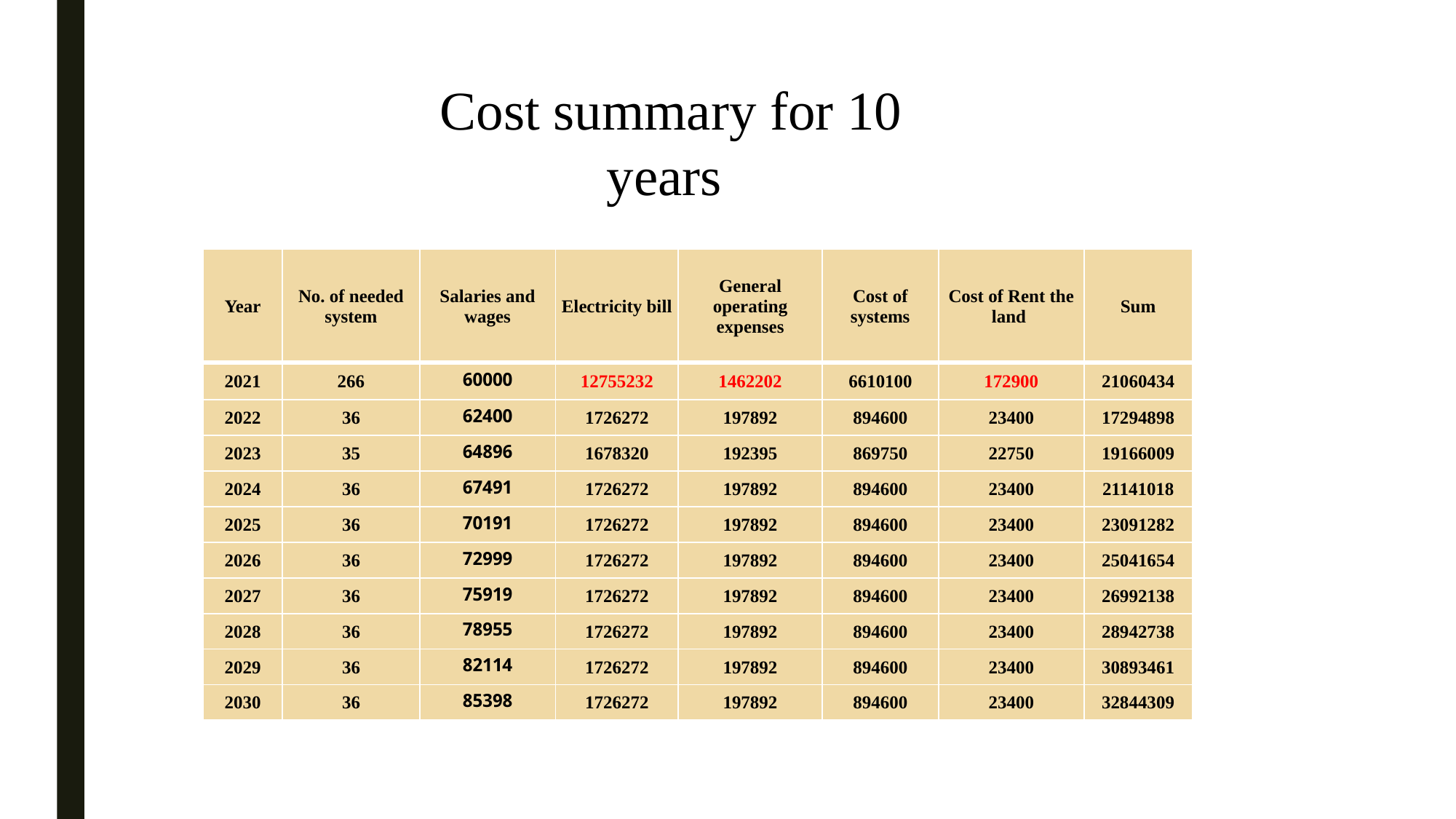

Cost summary for 10 years
| Year | No. of needed system | Salaries and wages | Electricity bill | General operating expenses | Cost of systems | Cost of Rent the land | Sum |
| --- | --- | --- | --- | --- | --- | --- | --- |
| 2021 | 266 | 60000 | 12755232 | 1462202 | 6610100 | 172900 | 21060434 |
| 2022 | 36 | 62400 | 1726272 | 197892 | 894600 | 23400 | 17294898 |
| 2023 | 35 | 64896 | 1678320 | 192395 | 869750 | 22750 | 19166009 |
| 2024 | 36 | 67491 | 1726272 | 197892 | 894600 | 23400 | 21141018 |
| 2025 | 36 | 70191 | 1726272 | 197892 | 894600 | 23400 | 23091282 |
| 2026 | 36 | 72999 | 1726272 | 197892 | 894600 | 23400 | 25041654 |
| 2027 | 36 | 75919 | 1726272 | 197892 | 894600 | 23400 | 26992138 |
| 2028 | 36 | 78955 | 1726272 | 197892 | 894600 | 23400 | 28942738 |
| 2029 | 36 | 82114 | 1726272 | 197892 | 894600 | 23400 | 30893461 |
| 2030 | 36 | 85398 | 1726272 | 197892 | 894600 | 23400 | 32844309 |